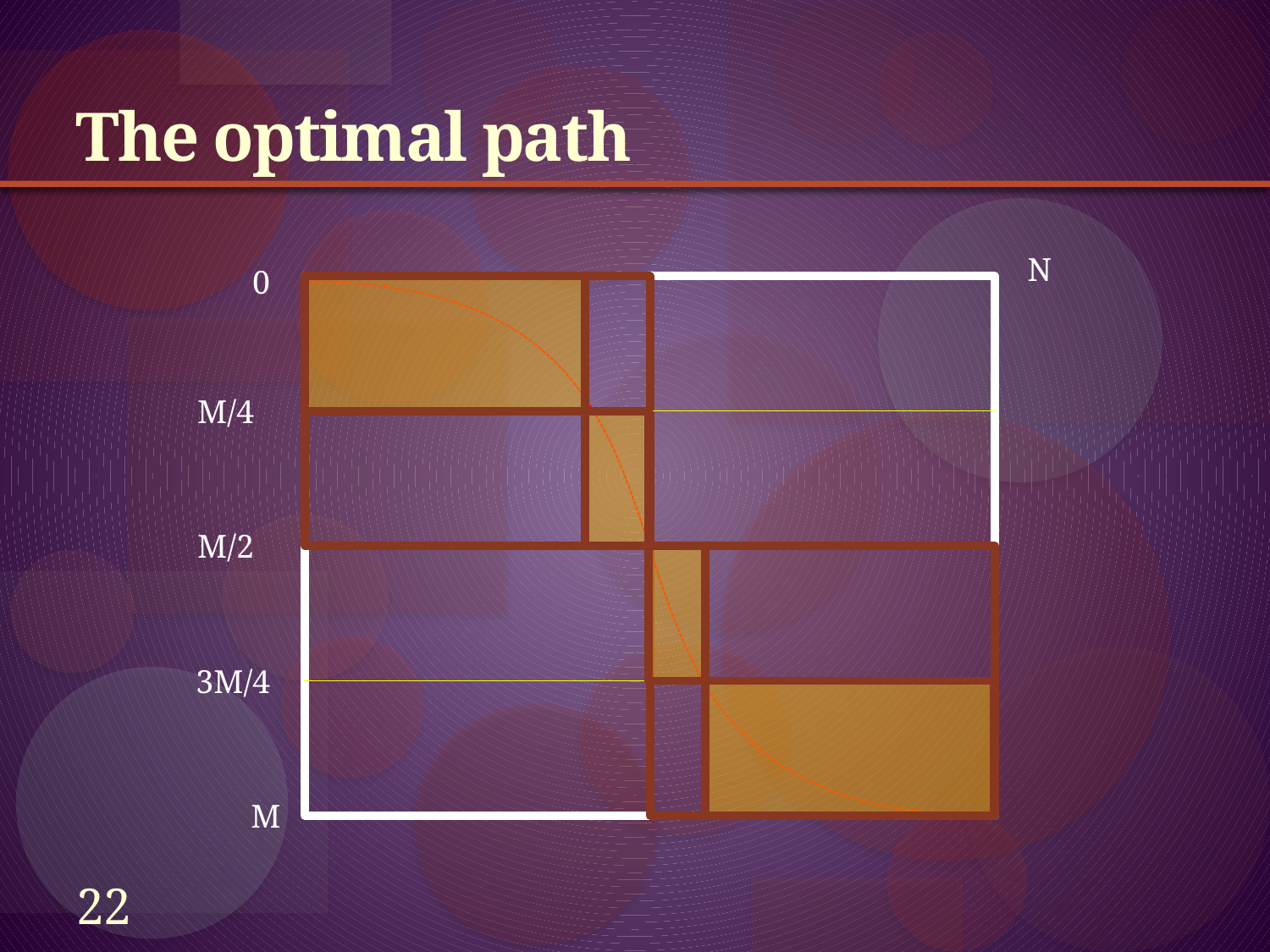

# The optimal path
N
0

M

M/4

M/2

3M/4

22